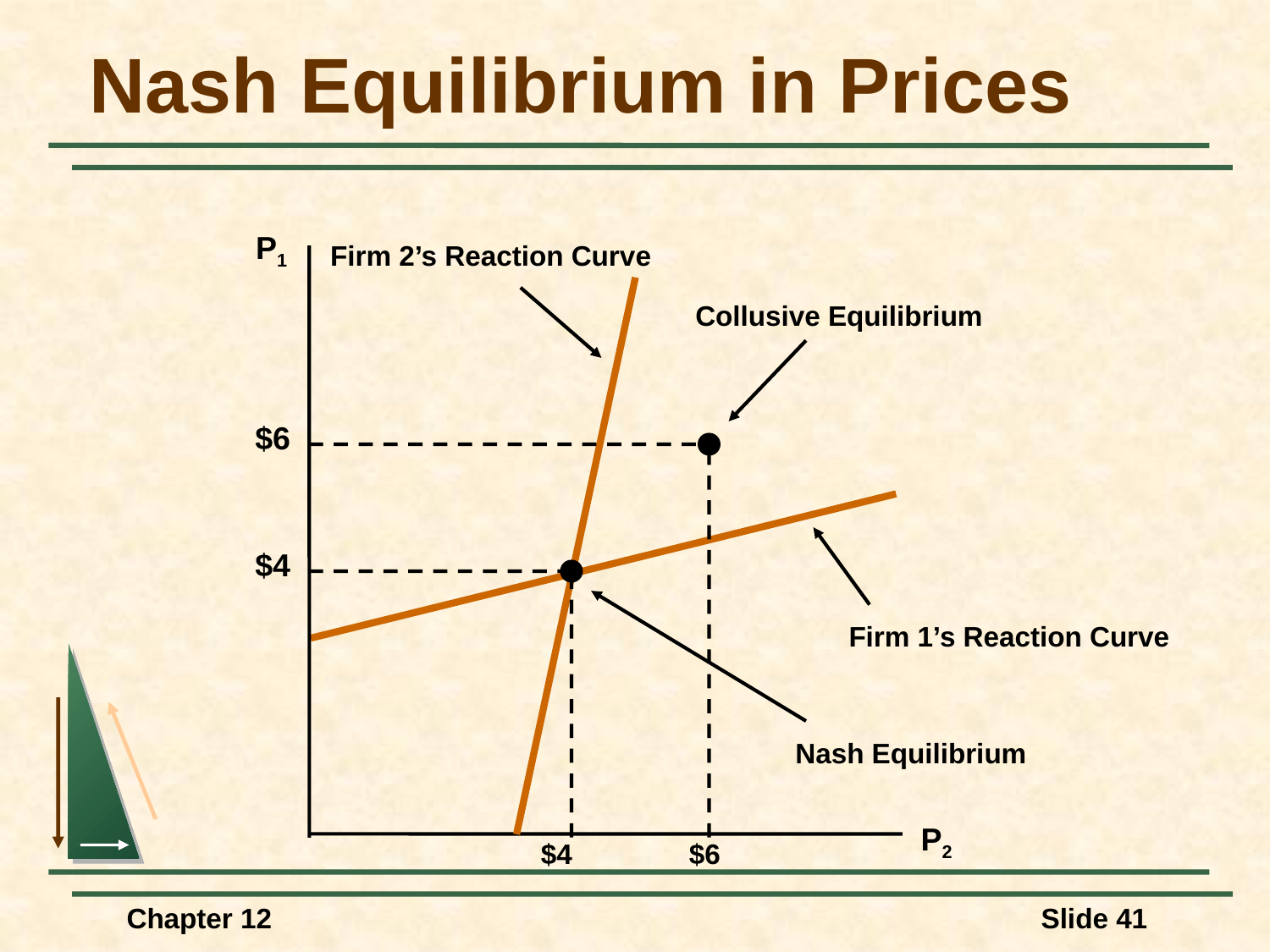

# Nash Equilibrium in Prices
P1
Firm 2’s Reaction Curve

$4

Nash Equilibrium
$4

Collusive Equilibrium

$6

$6

Firm 1’s Reaction Curve
P2

Chapter 12
Slide 41